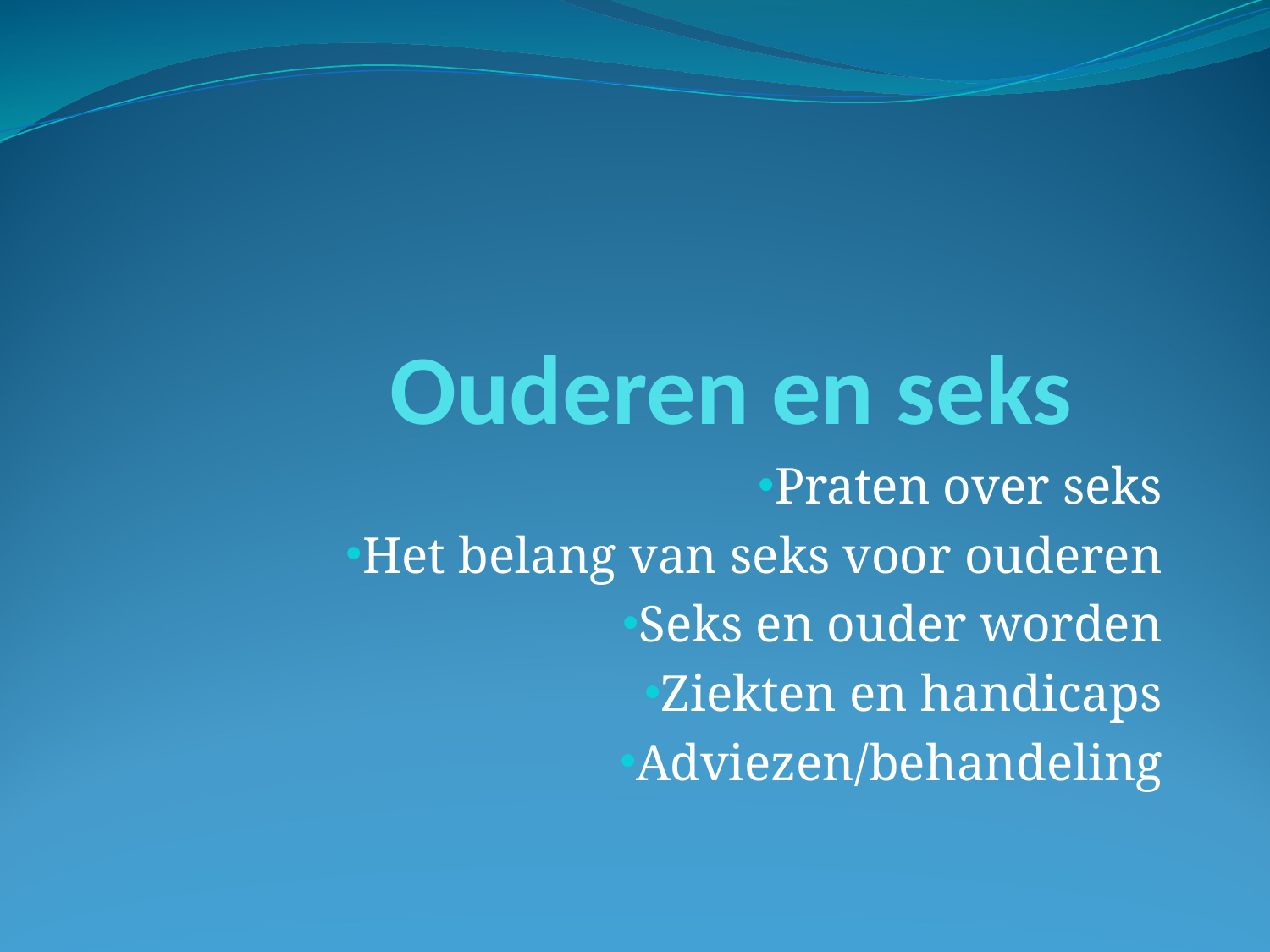

# Ouderen en seks
Praten over seks
Het belang van seks voor ouderen
Seks en ouder worden
Ziekten en handicaps
Adviezen/behandeling